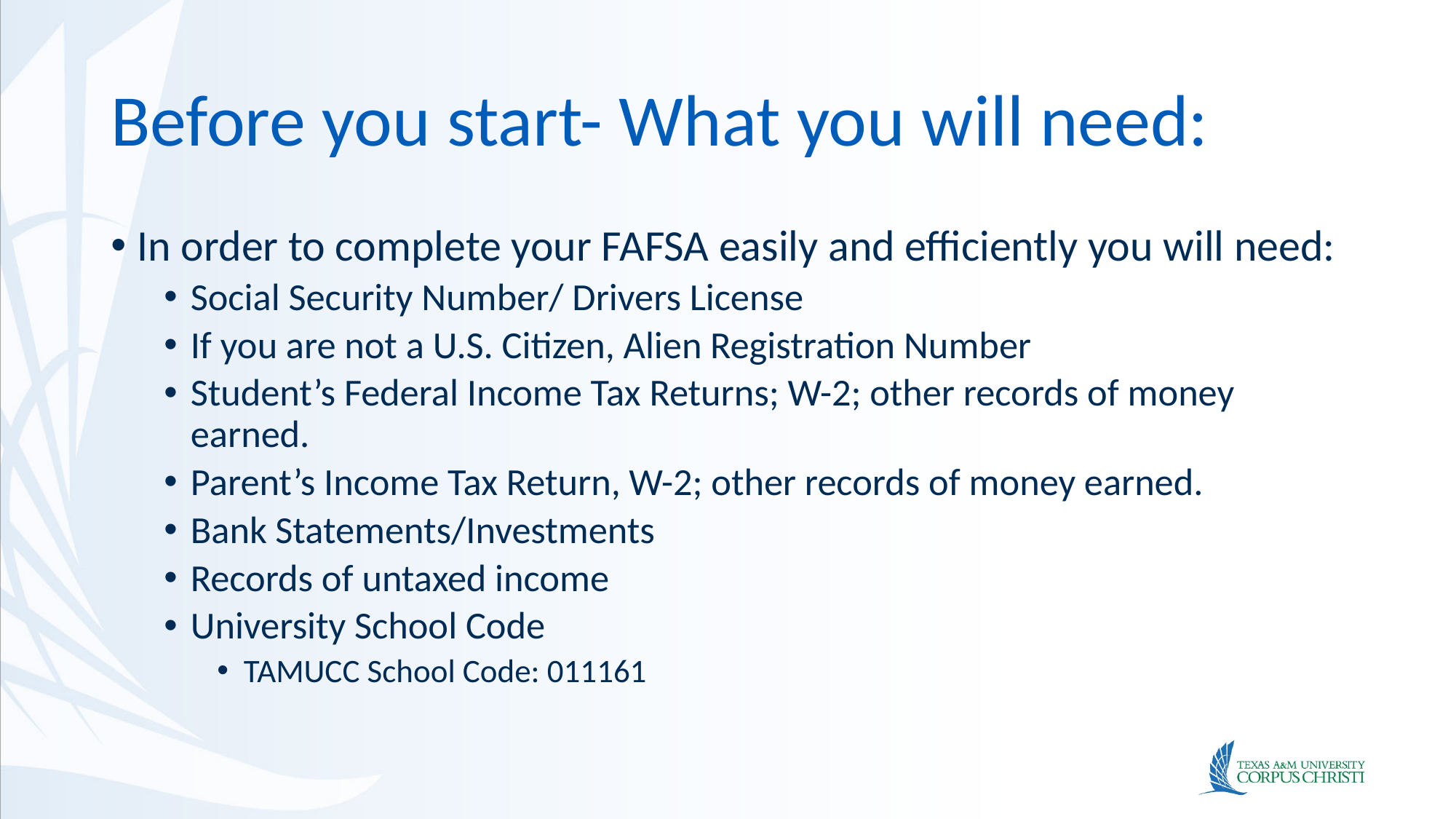

# Before you start- What you will need:
In order to complete your FAFSA easily and efficiently you will need:
Social Security Number/ Drivers License
If you are not a U.S. Citizen, Alien Registration Number
Student’s Federal Income Tax Returns; W-2; other records of money earned.
Parent’s Income Tax Return, W-2; other records of money earned.
Bank Statements/Investments
Records of untaxed income
University School Code
TAMUCC School Code: 011161